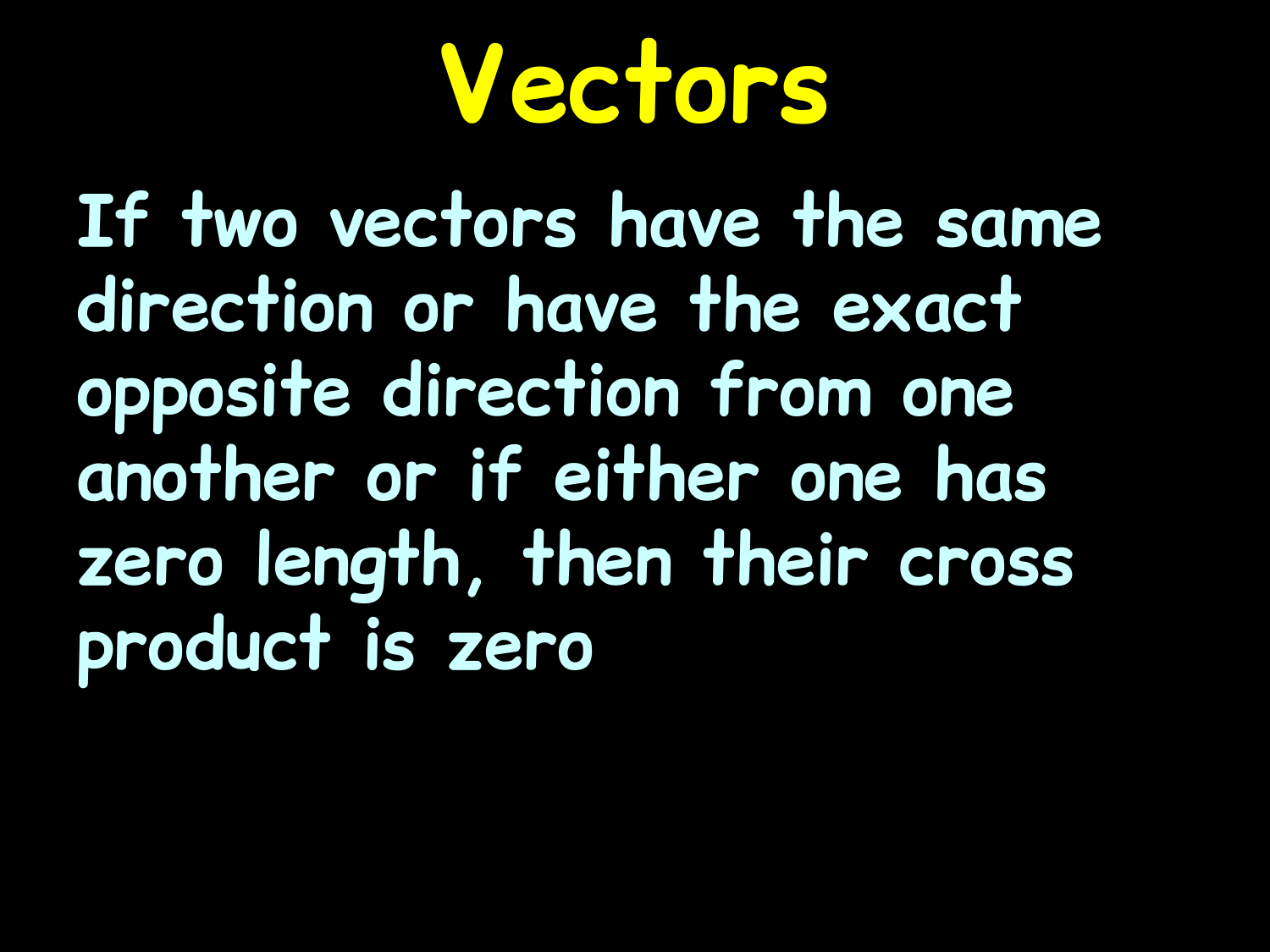

# Vectors
If two vectors have the same direction or have the exact opposite direction from one another or if either one has zero length, then their cross product is zero